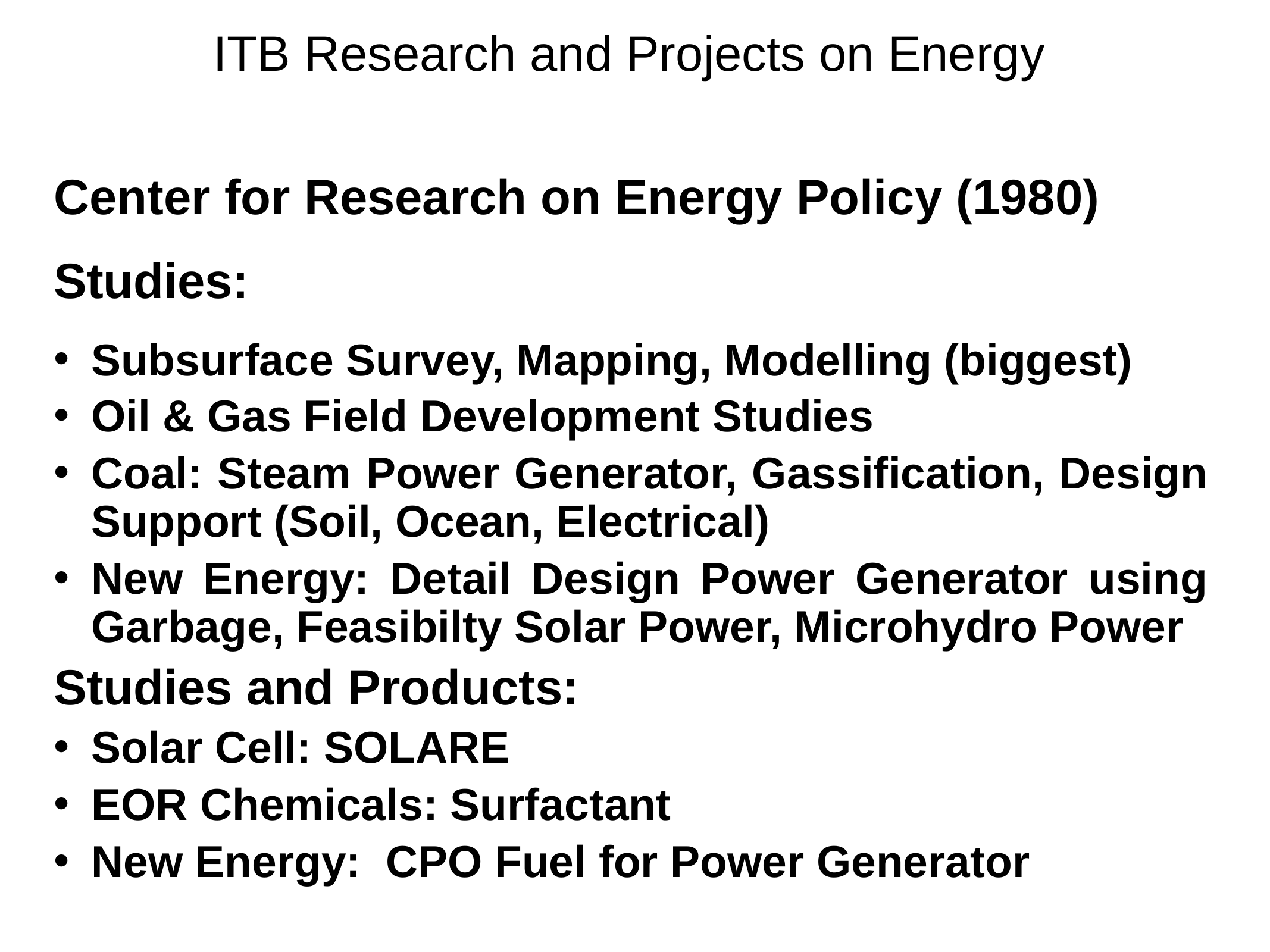

# ITB Research and Projects on Energy
Center for Research on Energy Policy (1980)
Studies:
Subsurface Survey, Mapping, Modelling (biggest)
Oil & Gas Field Development Studies
Coal: Steam Power Generator, Gassification, Design Support (Soil, Ocean, Electrical)
New Energy: Detail Design Power Generator using Garbage, Feasibilty Solar Power, Microhydro Power
Studies and Products:
Solar Cell: SOLARE
EOR Chemicals: Surfactant
New Energy:  CPO Fuel for Power Generator